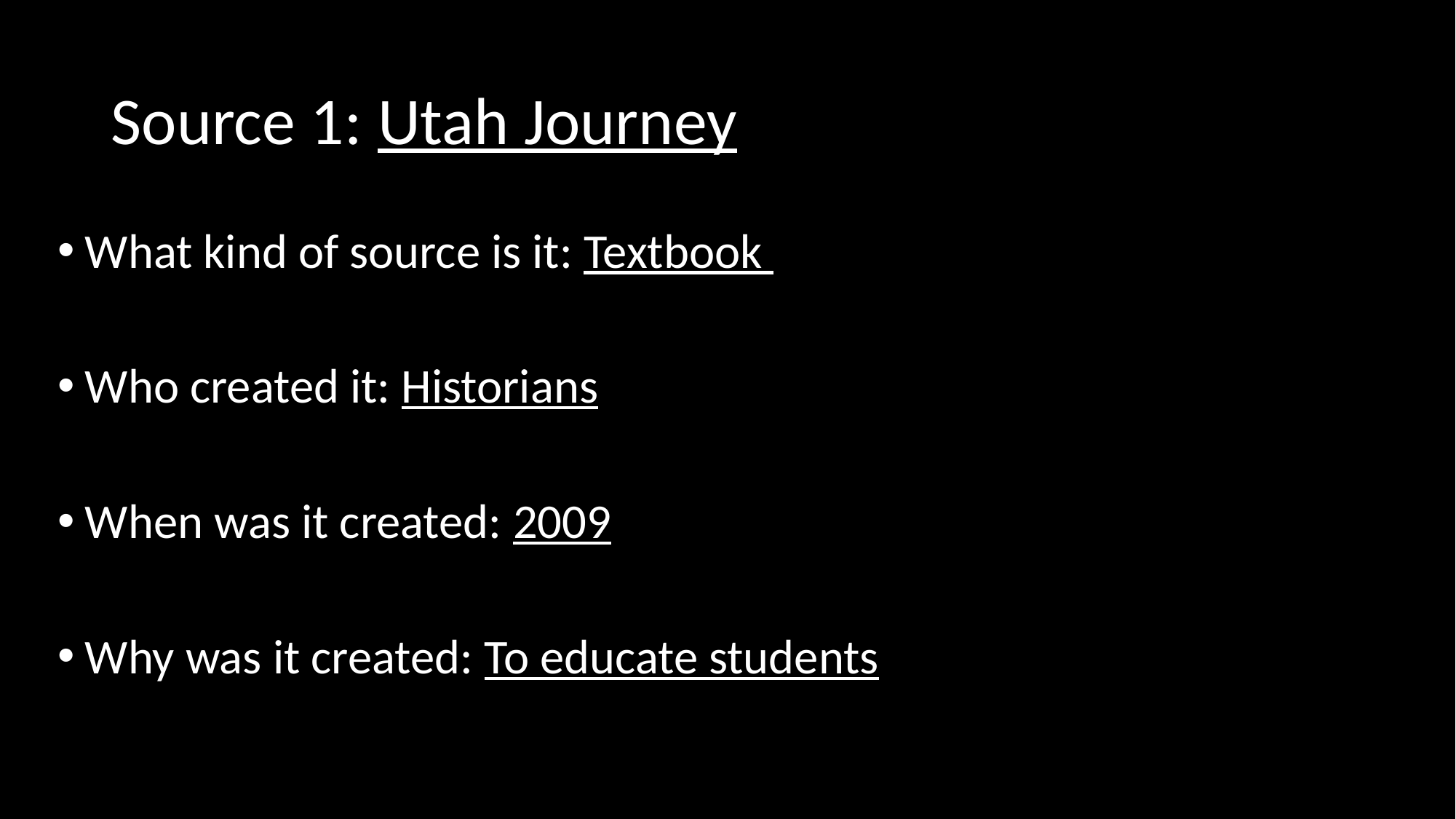

# Source 1: Utah Journey
What kind of source is it: Textbook

Who created it: Historians

When was it created: 2009

Why was it created: To educate students